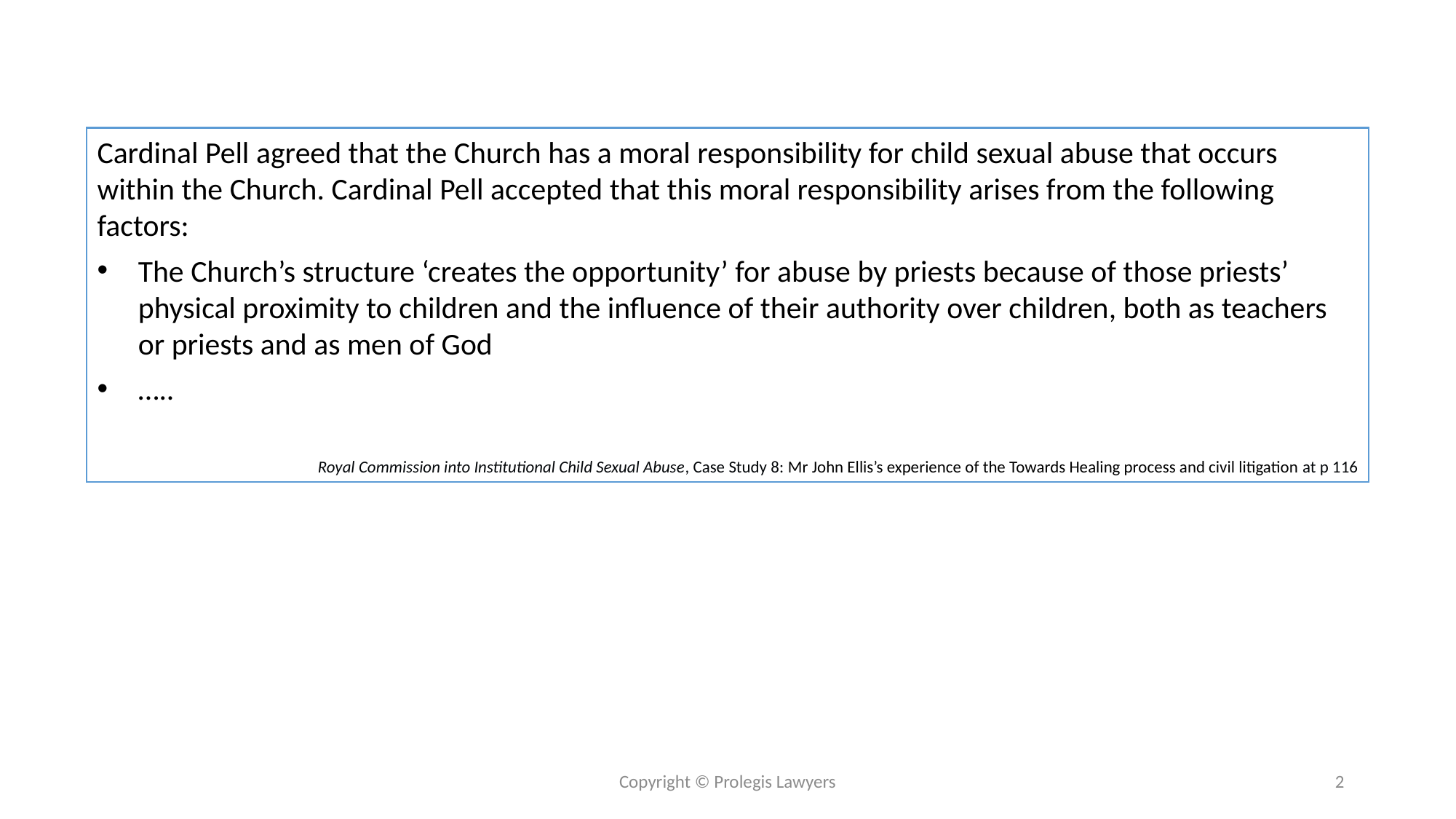

Cardinal Pell agreed that the Church has a moral responsibility for child sexual abuse that occurs within the Church. Cardinal Pell accepted that this moral responsibility arises from the following factors:
The Church’s structure ‘creates the opportunity’ for abuse by priests because of those priests’ physical proximity to children and the influence of their authority over children, both as teachers or priests and as men of God
…..

Royal Commission into Institutional Child Sexual Abuse, Case Study 8: Mr John Ellis’s experience of the Towards Healing process and civil litigation at p 116
Copyright © Prolegis Lawyers
2